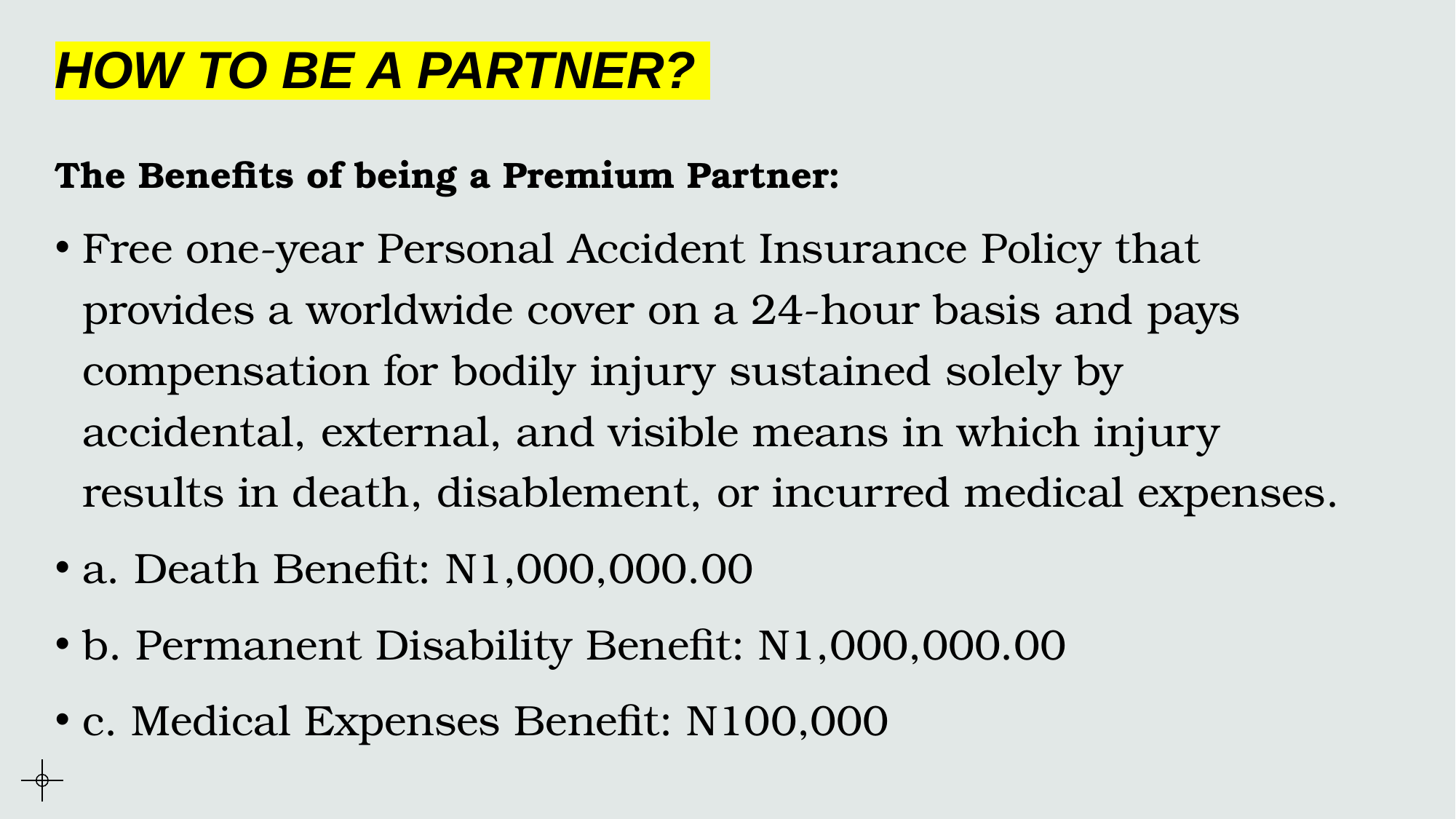

# HOW TO BE A PARTNER?
The Benefits of being a Premium Partner:
Free one-year Personal Accident Insurance Policy that provides a worldwide cover on a 24-hour basis and pays compensation for bodily injury sustained solely by accidental, external, and visible means in which injury results in death, disablement, or incurred medical expenses.
a. Death Benefit: N1,000,000.00
b. Permanent Disability Benefit: N1,000,000.00
c. Medical Expenses Benefit: N100,000